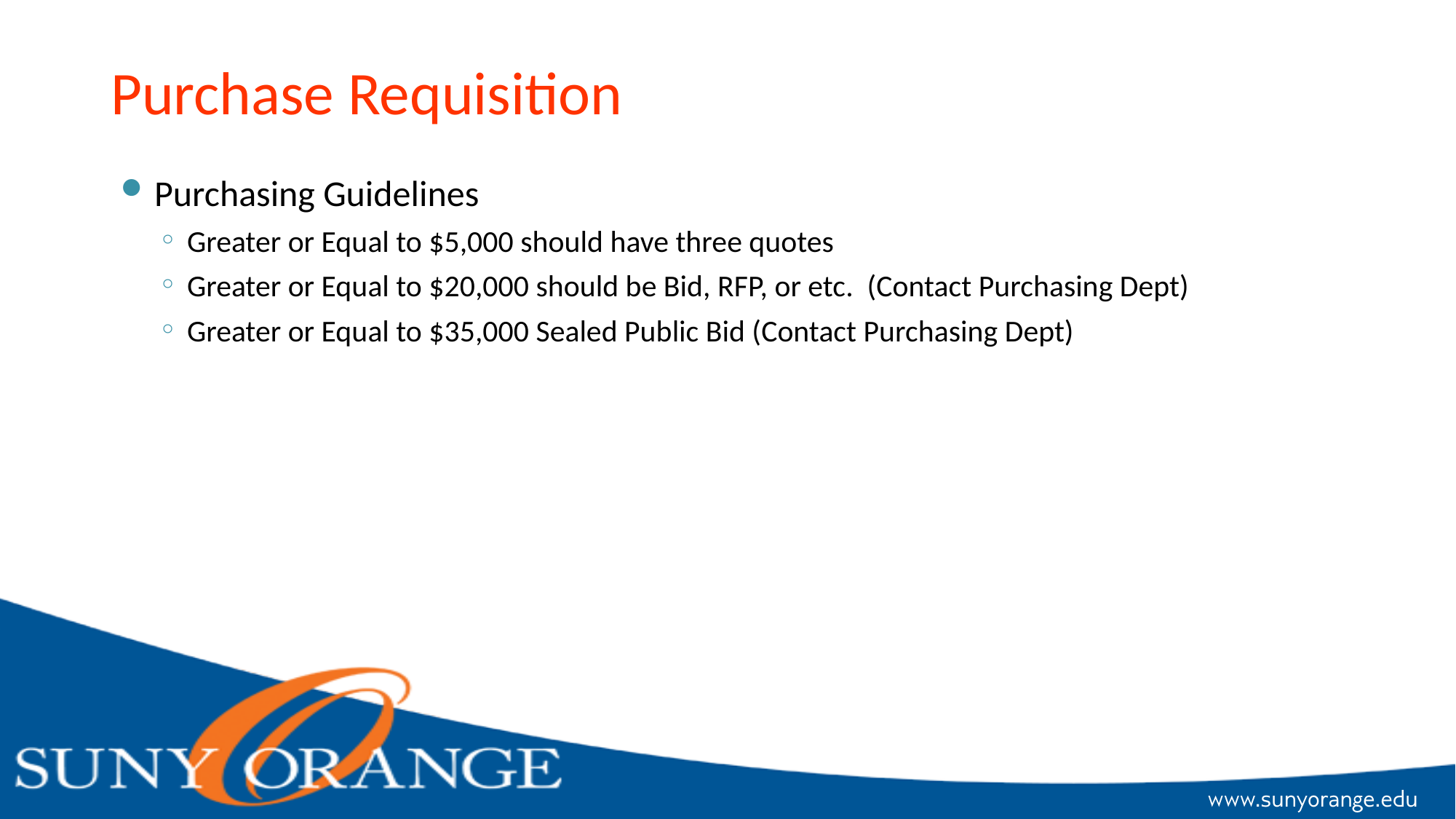

# Purchase Requisition
Purchasing Guidelines
Greater or Equal to $5,000 should have three quotes
Greater or Equal to $20,000 should be Bid, RFP, or etc.  (Contact Purchasing Dept)
Greater or Equal to $35,000 Sealed Public Bid (Contact Purchasing Dept)